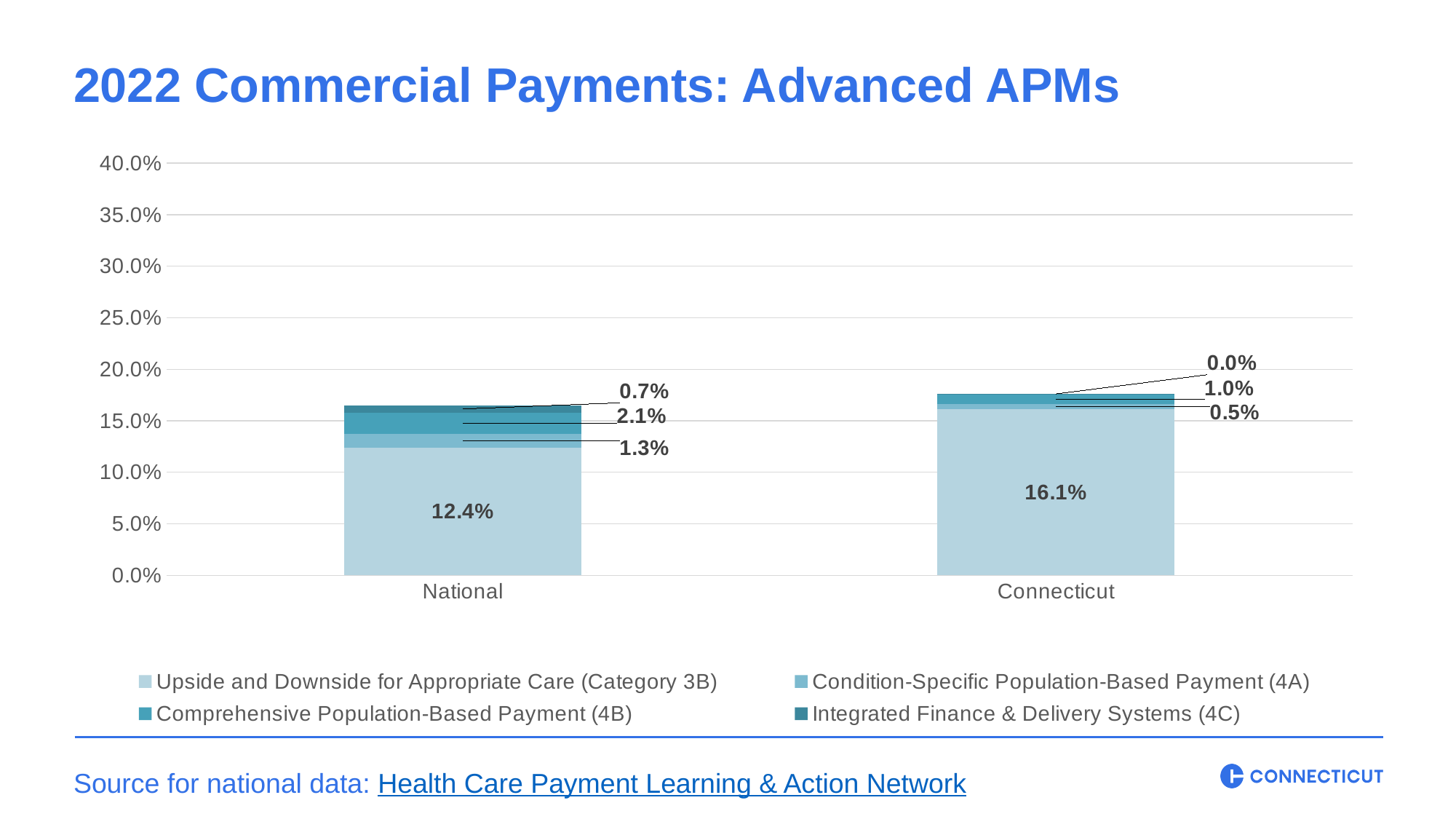

2022 Commercial Payments: Advanced APMs

### Chart

| Category | Upside and Downside for Appropriate Care (Category 3B) | Condition-Specific Population-Based Payment (4A) | Comprehensive Population-Based Payment (4B) | Integrated Finance & Delivery Systems (4C) |
|---|---|---|---|---|
| National | 0.124 | 0.013 | 0.021 | 0.007 |
| Connecticut | 0.16147995776242702 | 0.00465903242194852 | 0.009950107255871015 | 4.78501221040374e-05 |
Source for national data: Health Care Payment Learning & Action Network